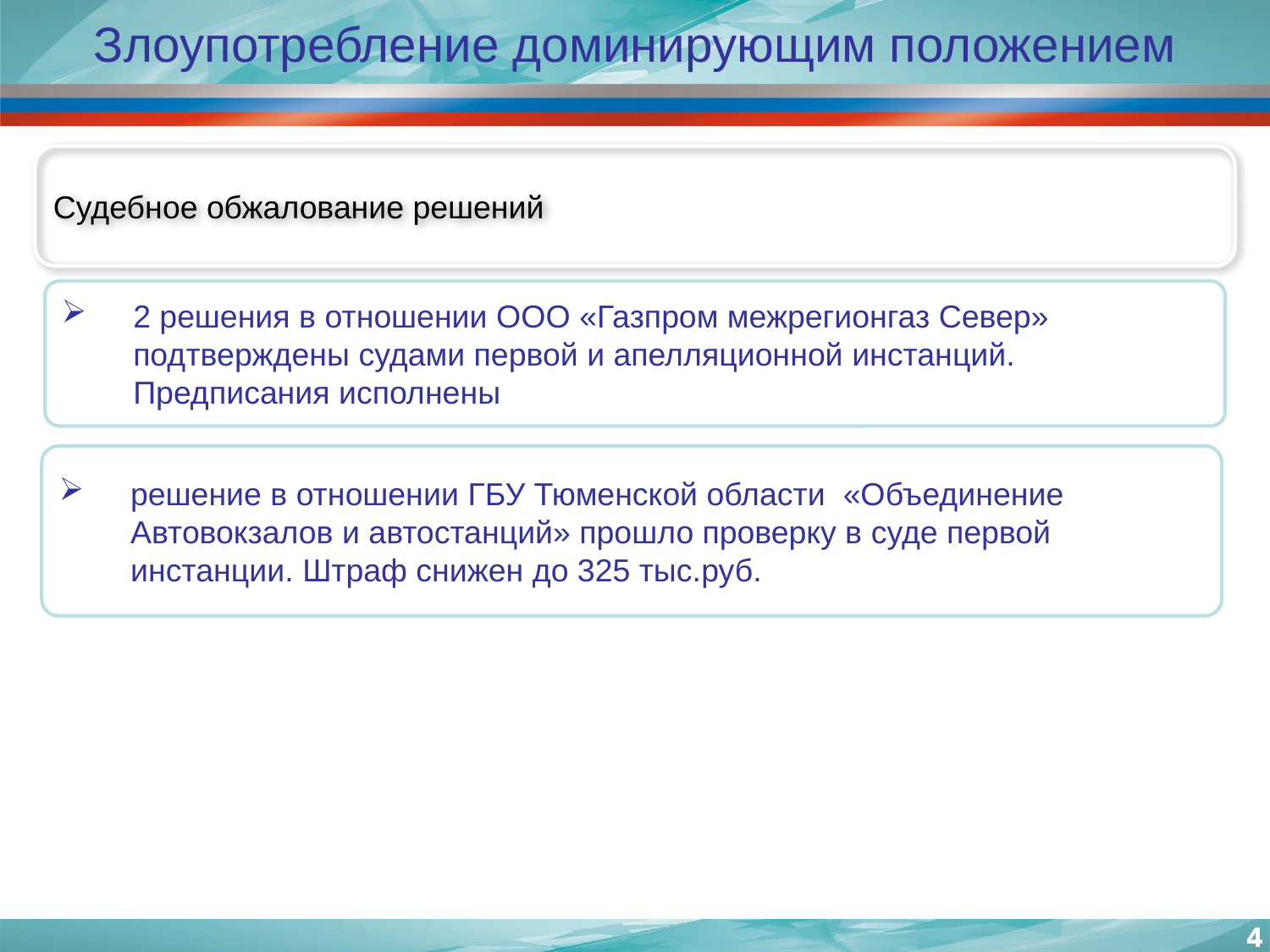

Злоупотребление доминирующим положением
Судебное обжалование решений
2 решения в отношении ООО «Газпром межрегионгаз Север» подтверждены судами первой и апелляционной инстанций. Предписания исполнены
решение в отношении ГБУ Тюменской области  «Объединение Автовокзалов и автостанций» прошло проверку в суде первой инстанции. Штраф снижен до 325 тыс.руб.
4
4
4
4
4
4
4
4
4
4
4